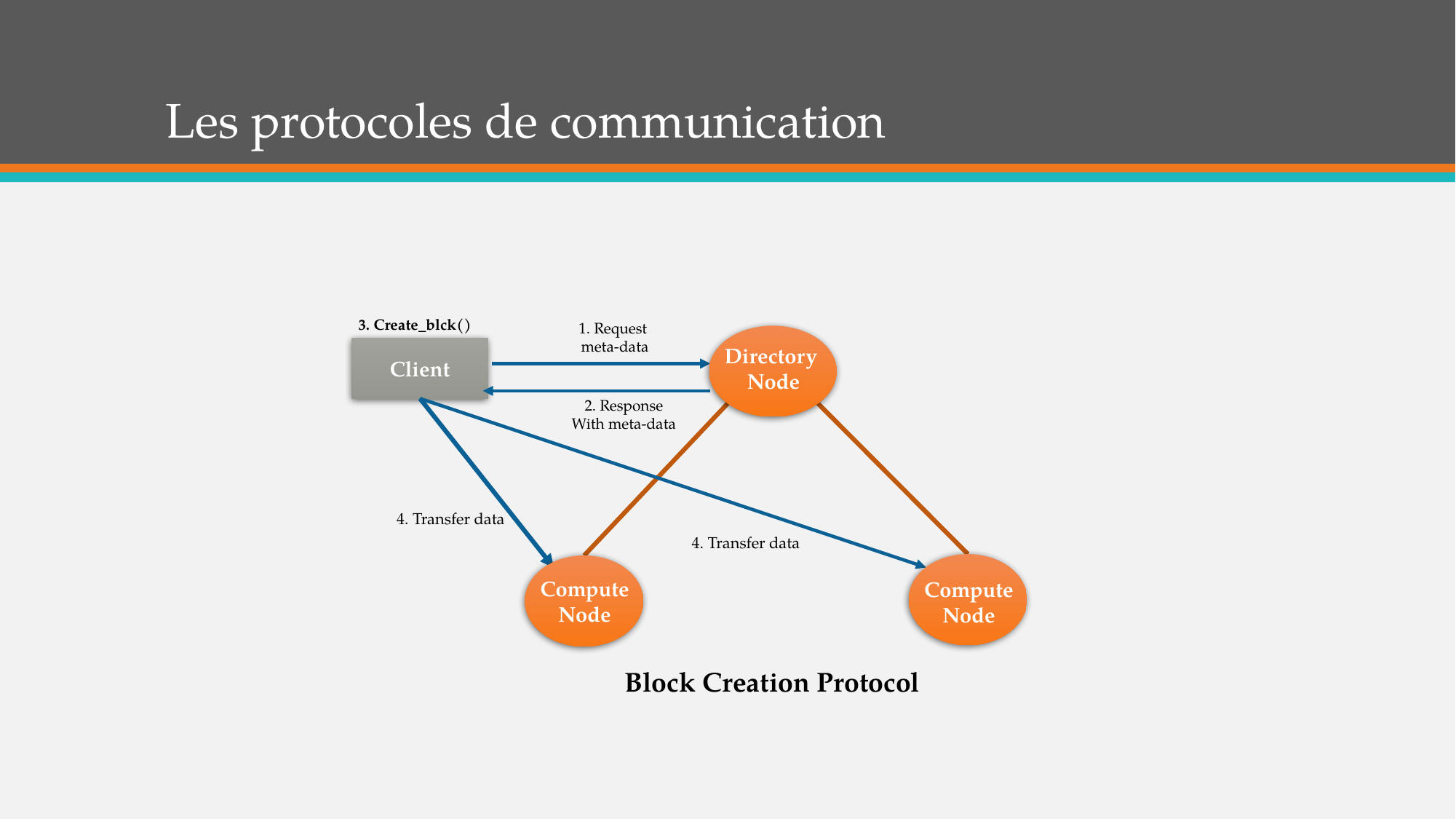

Les protocoles de communication
3. Create_blck()
1. Request
meta-data

Directory
Node
Client
2. Response
With meta-data
4. Transfer data
4. Transfer data

Compute
Node

Compute
Node
Block Creation Protocol